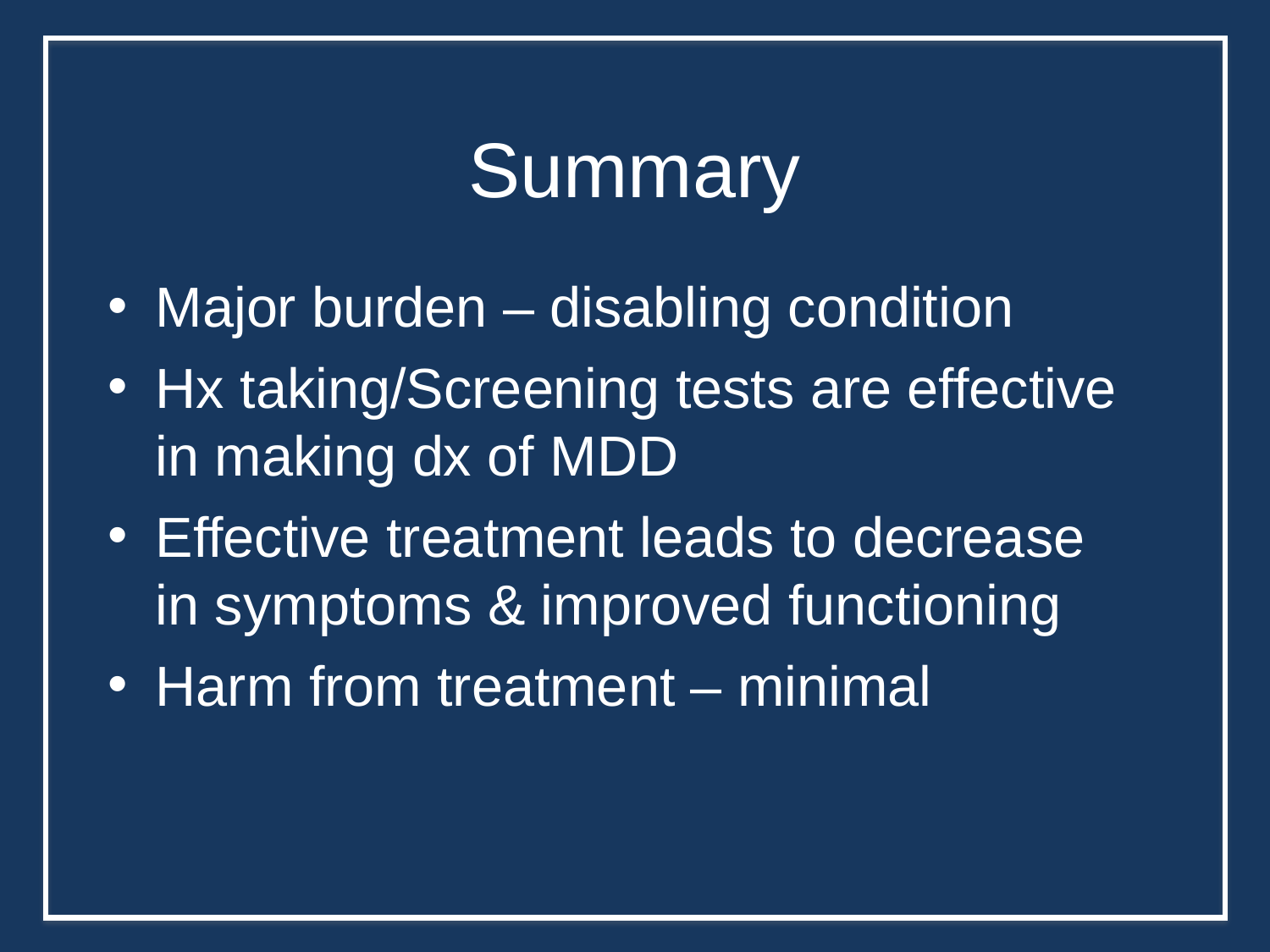

# Summary
Major burden – disabling condition
Hx taking/Screening tests are effective in making dx of MDD
Effective treatment leads to decrease in symptoms & improved functioning
Harm from treatment – minimal